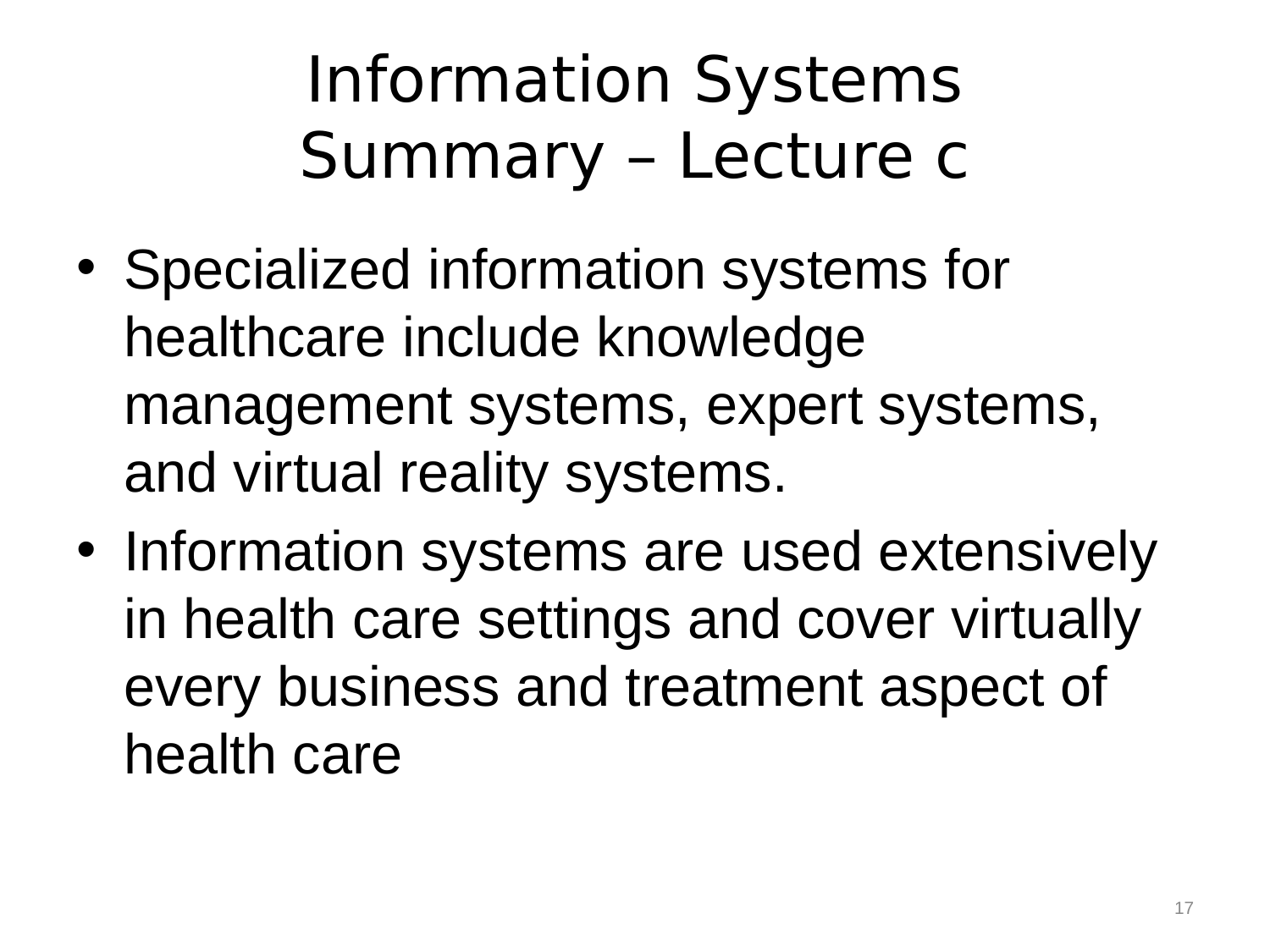

# Information Systems Summary – Lecture c
Specialized information systems for healthcare include knowledge management systems, expert systems, and virtual reality systems.
Information systems are used extensively in health care settings and cover virtually every business and treatment aspect of health care
17